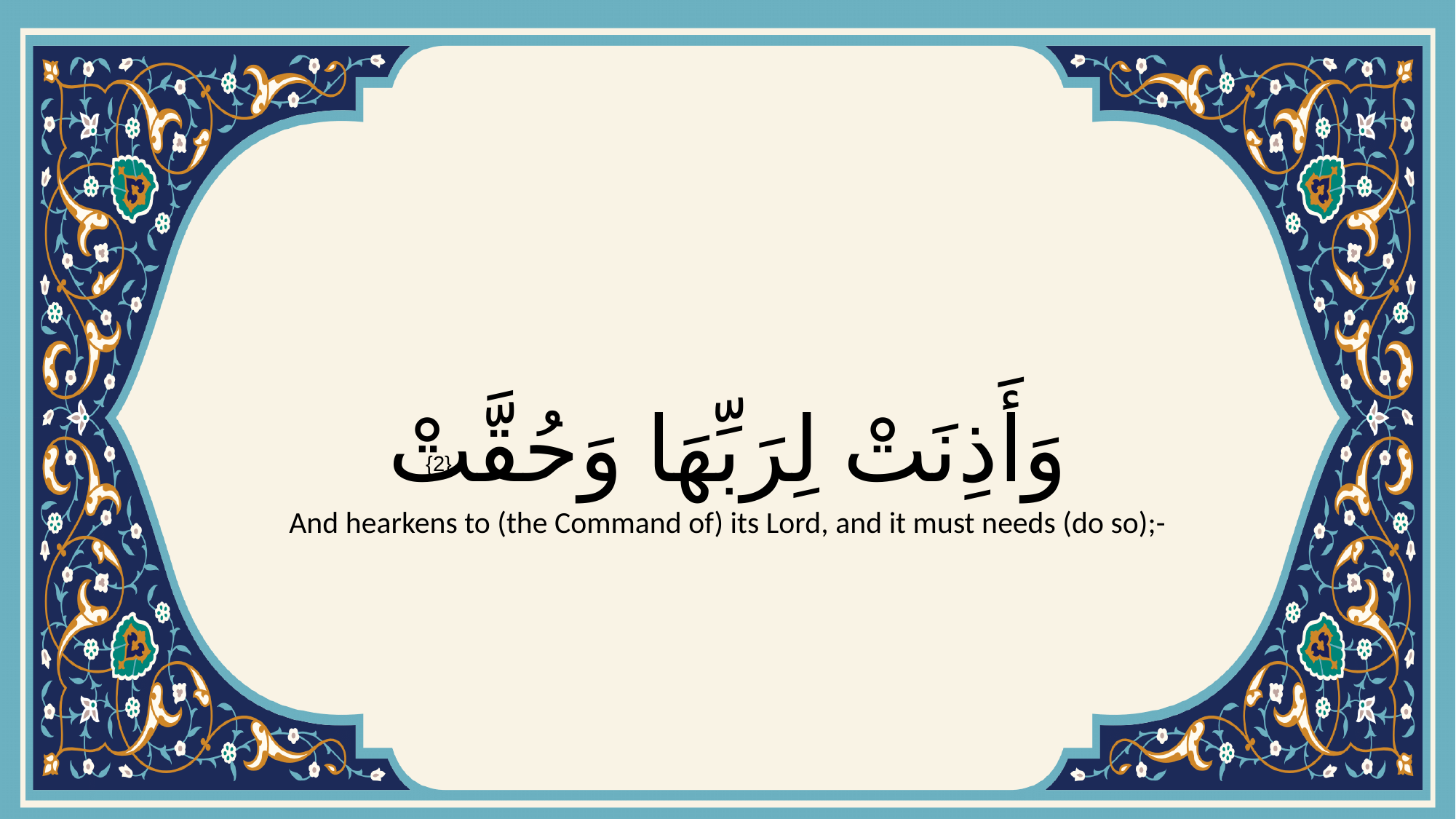

# وَأَذِنَتْ لِرَبِّهَا وَحُقَّتْ
{2}
And hearkens to (the Command of) its Lord, and it must needs (do so);-